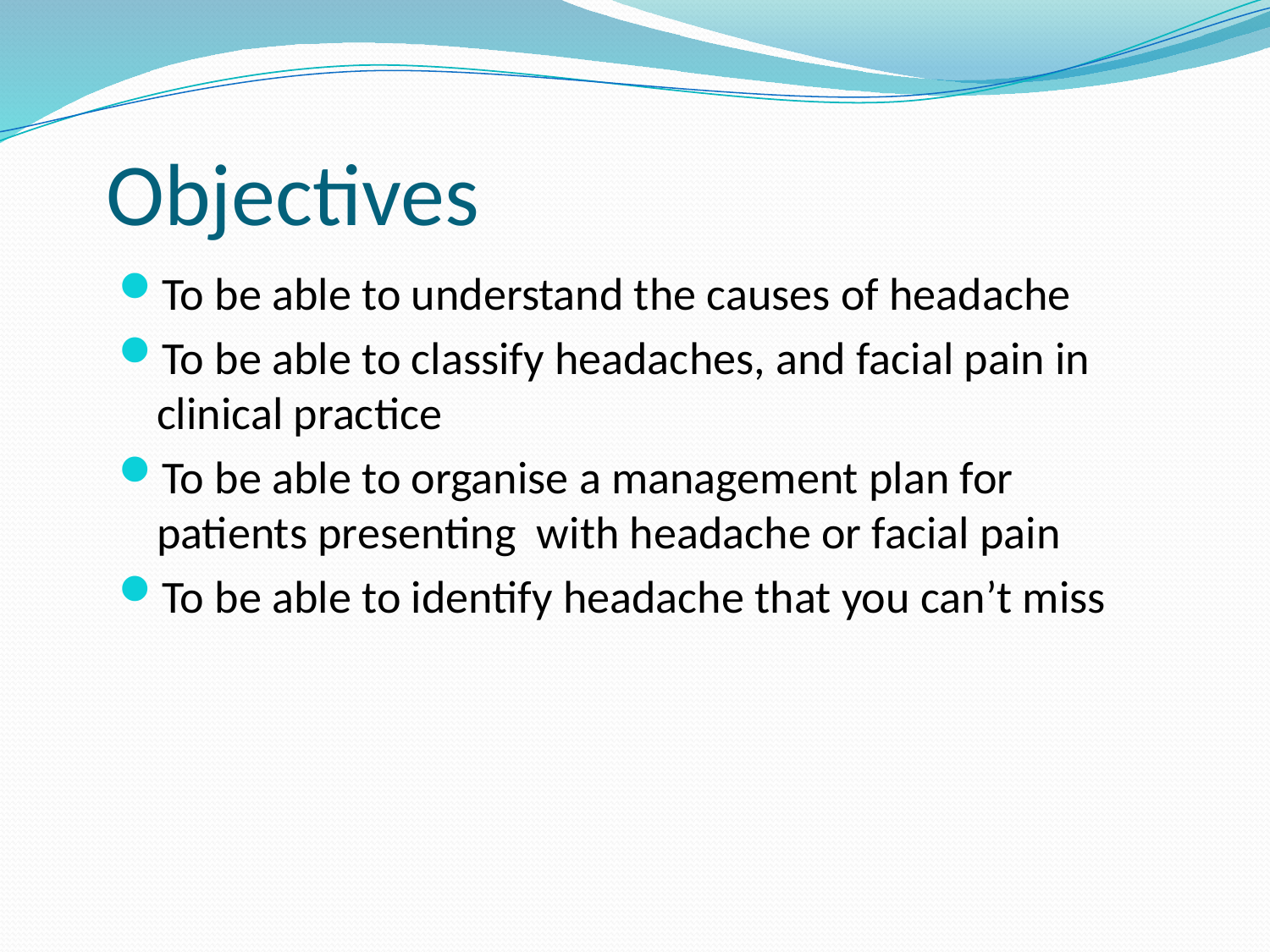

# Objectives
To be able to understand the causes of headache
To be able to classify headaches, and facial pain in clinical practice
To be able to organise a management plan for patients presenting  with headache or facial pain
To be able to identify headache that you can’t miss